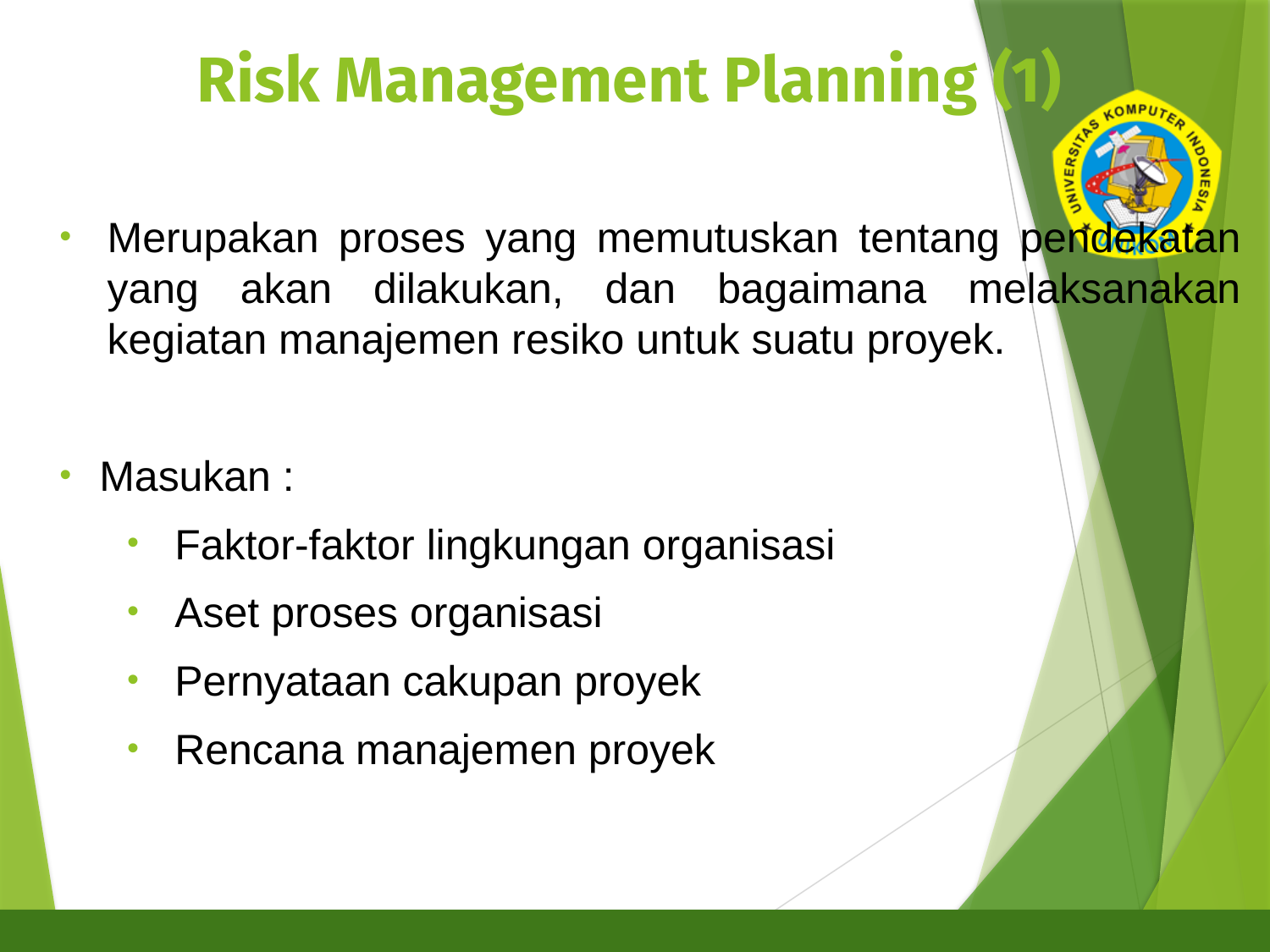

# Risk Management Planning (1)
5
Merupakan proses yang memutuskan tentang pendekatan yang akan dilakukan, dan bagaimana melaksanakan kegiatan manajemen resiko untuk suatu proyek.

Masukan :
Faktor-faktor lingkungan organisasi
Aset proses organisasi
Pernyataan cakupan proyek
Rencana manajemen proyek